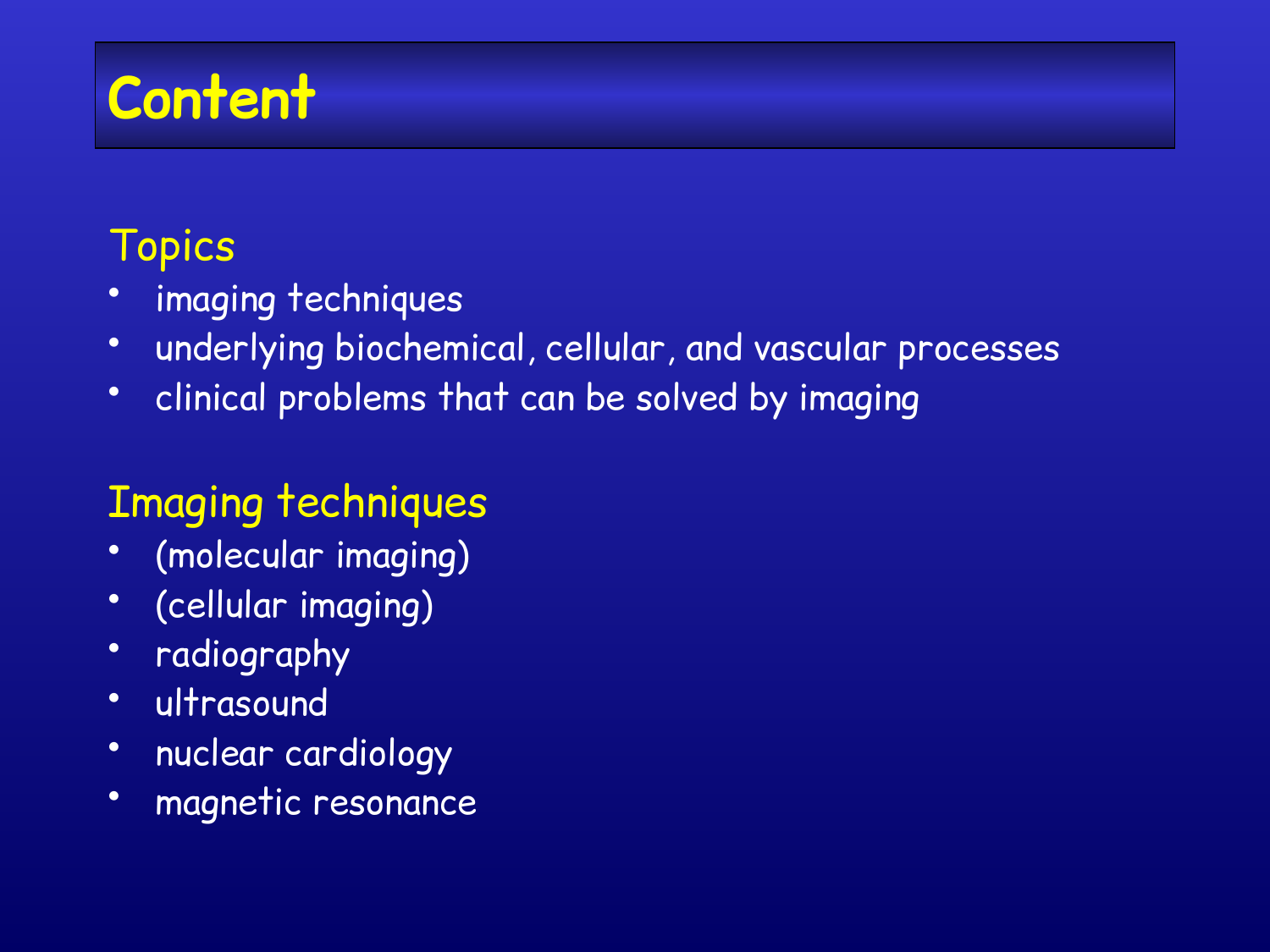

# Content
Topics
imaging techniques
underlying biochemical, cellular, and vascular processes
clinical problems that can be solved by imaging

Imaging techniques
(molecular imaging)
(cellular imaging)
radiography
ultrasound
nuclear cardiology
magnetic resonance